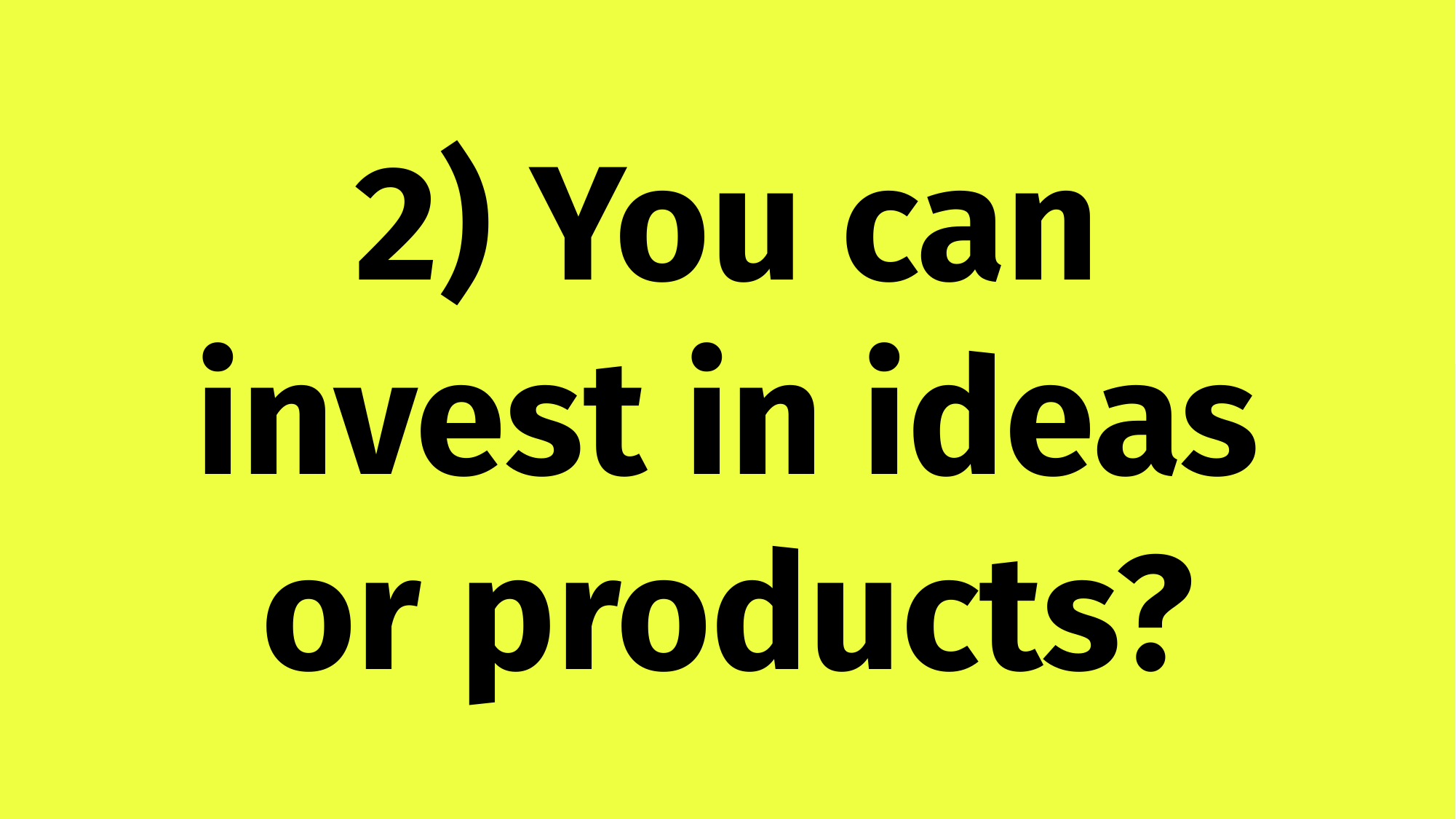

# 2) You can invest in ideas or products?